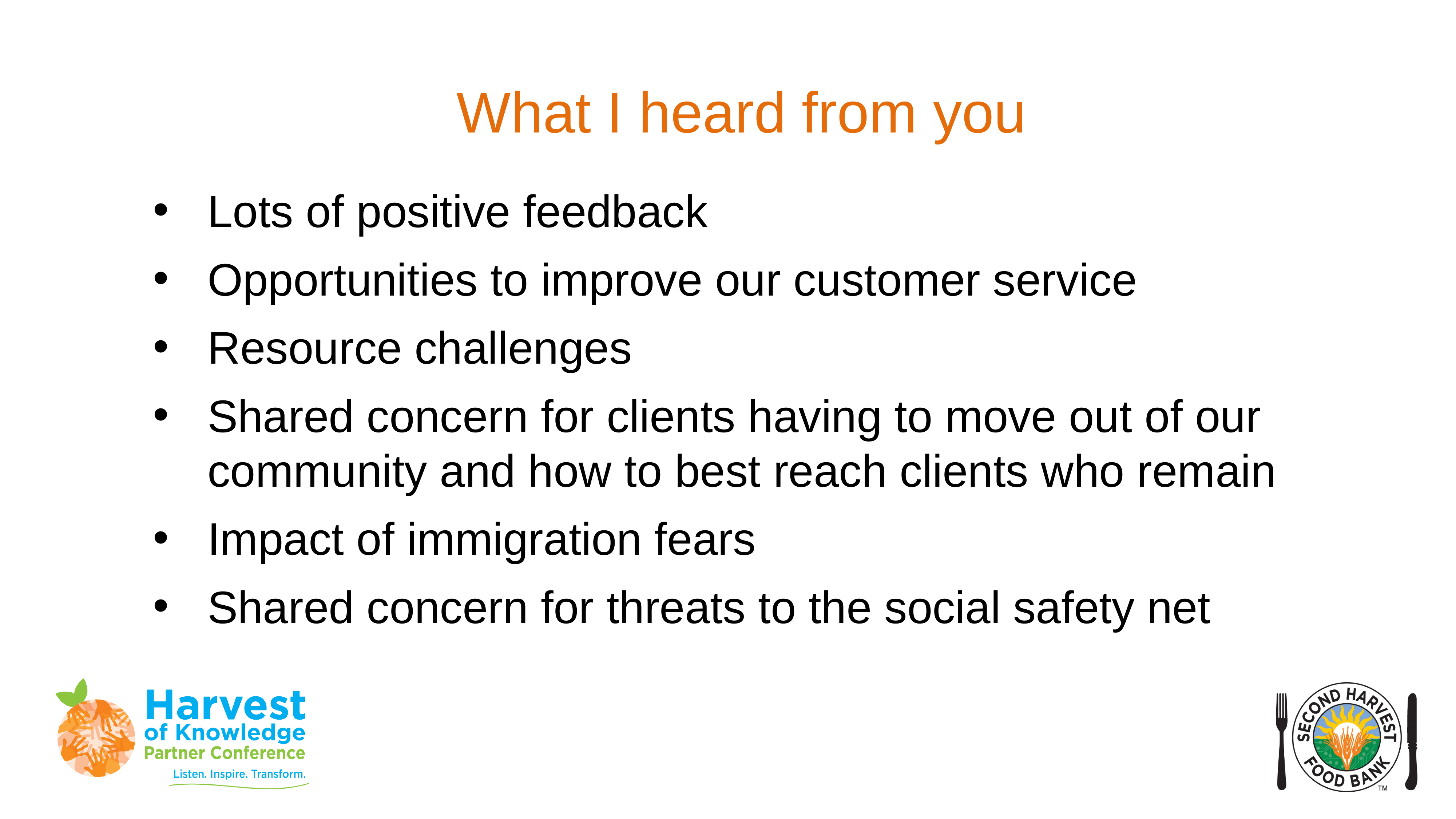

# What I heard from you
Lots of positive feedback
Opportunities to improve our customer service
Resource challenges
Shared concern for clients having to move out of our community and how to best reach clients who remain
Impact of immigration fears
Shared concern for threats to the social safety net